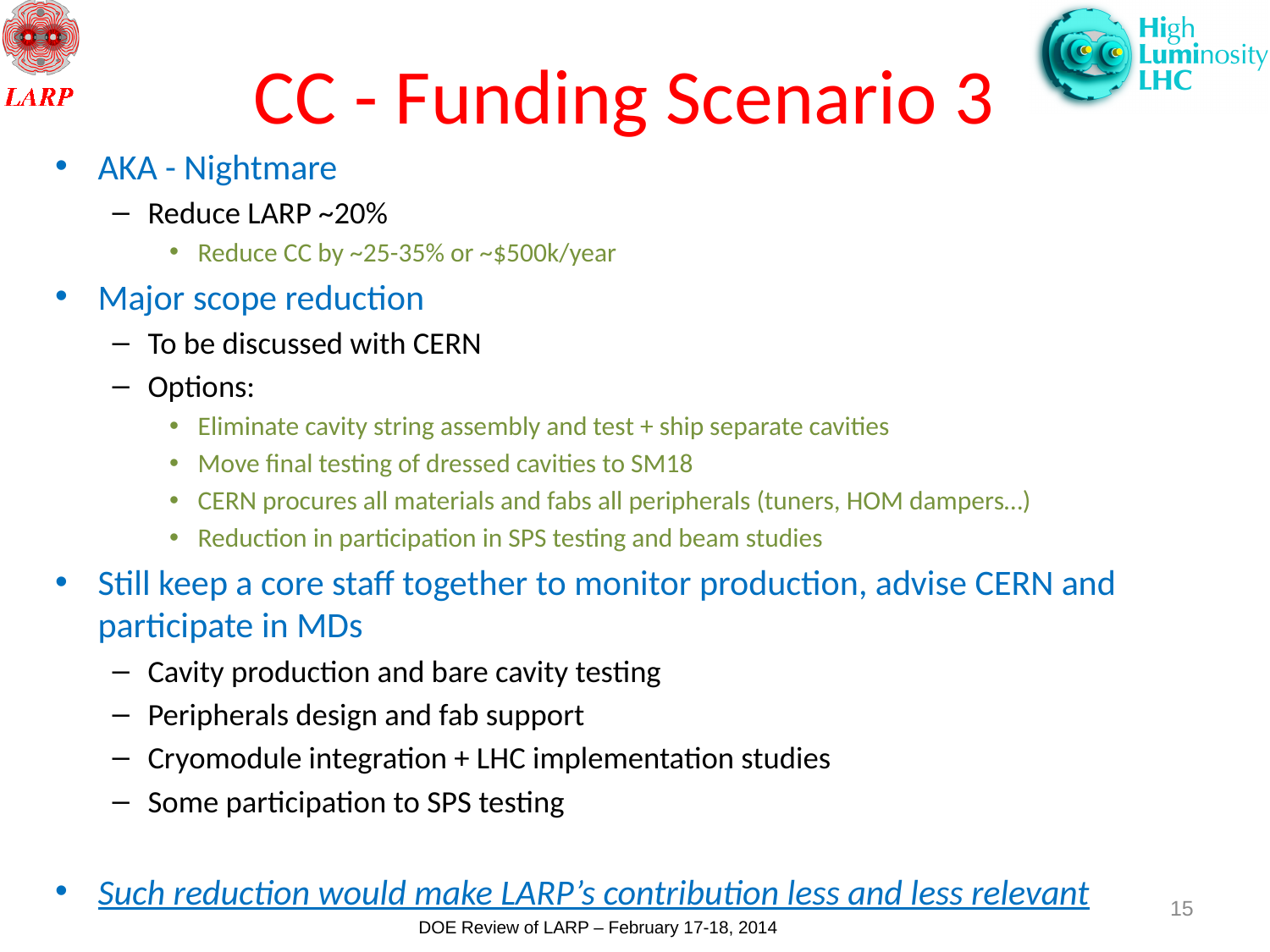

# CC - Funding Scenario 3
AKA - Nightmare
Reduce LARP ~20%
Reduce CC by ~25-35% or ~$500k/year
Major scope reduction
To be discussed with CERN
Options:
Eliminate cavity string assembly and test + ship separate cavities
Move final testing of dressed cavities to SM18
CERN procures all materials and fabs all peripherals (tuners, HOM dampers…)
Reduction in participation in SPS testing and beam studies
Still keep a core staff together to monitor production, advise CERN and participate in MDs
Cavity production and bare cavity testing
Peripherals design and fab support
Cryomodule integration + LHC implementation studies
Some participation to SPS testing

Such reduction would make LARP’s contribution less and less relevant
15